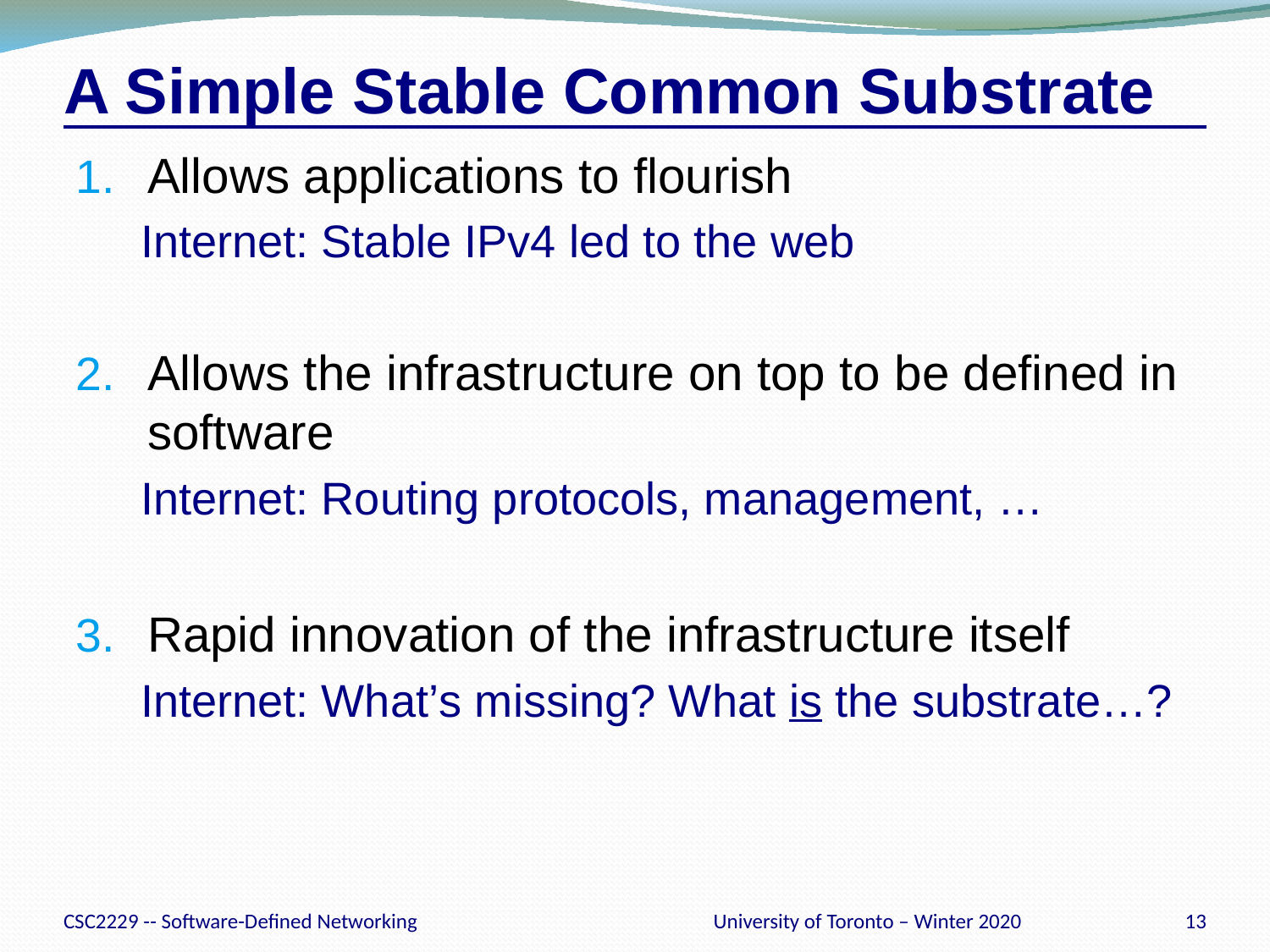

# A Simple Stable Common Substrate
Allows applications to flourish
Internet: Stable IPv4 led to the web

Allows the infrastructure on top to be defined in software
Internet: Routing protocols, management, …

Rapid innovation of the infrastructure itself
Internet: What’s missing? What is the substrate…?

CSC2229 -- Software-Defined Networking
University of Toronto – Winter 2020
13